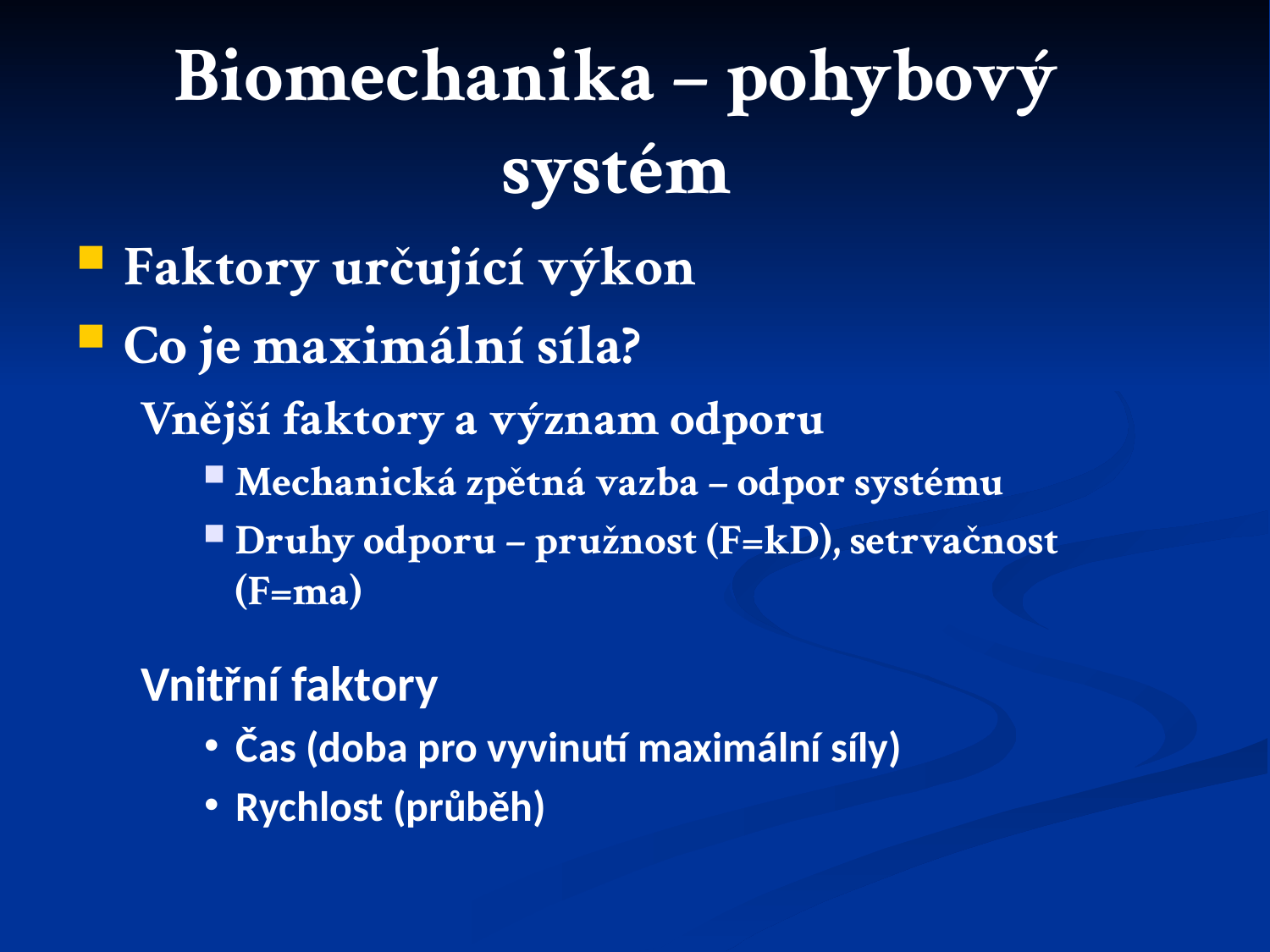

# Biomechanika – pohybový systém
Faktory určující výkon
Co je maximální síla?
Vnější faktory a význam odporu
Mechanická zpětná vazba – odpor systému
Druhy odporu – pružnost (F=kD), setrvačnost (F=ma)
Vnitřní faktory
Čas (doba pro vyvinutí maximální síly)
Rychlost (průběh)